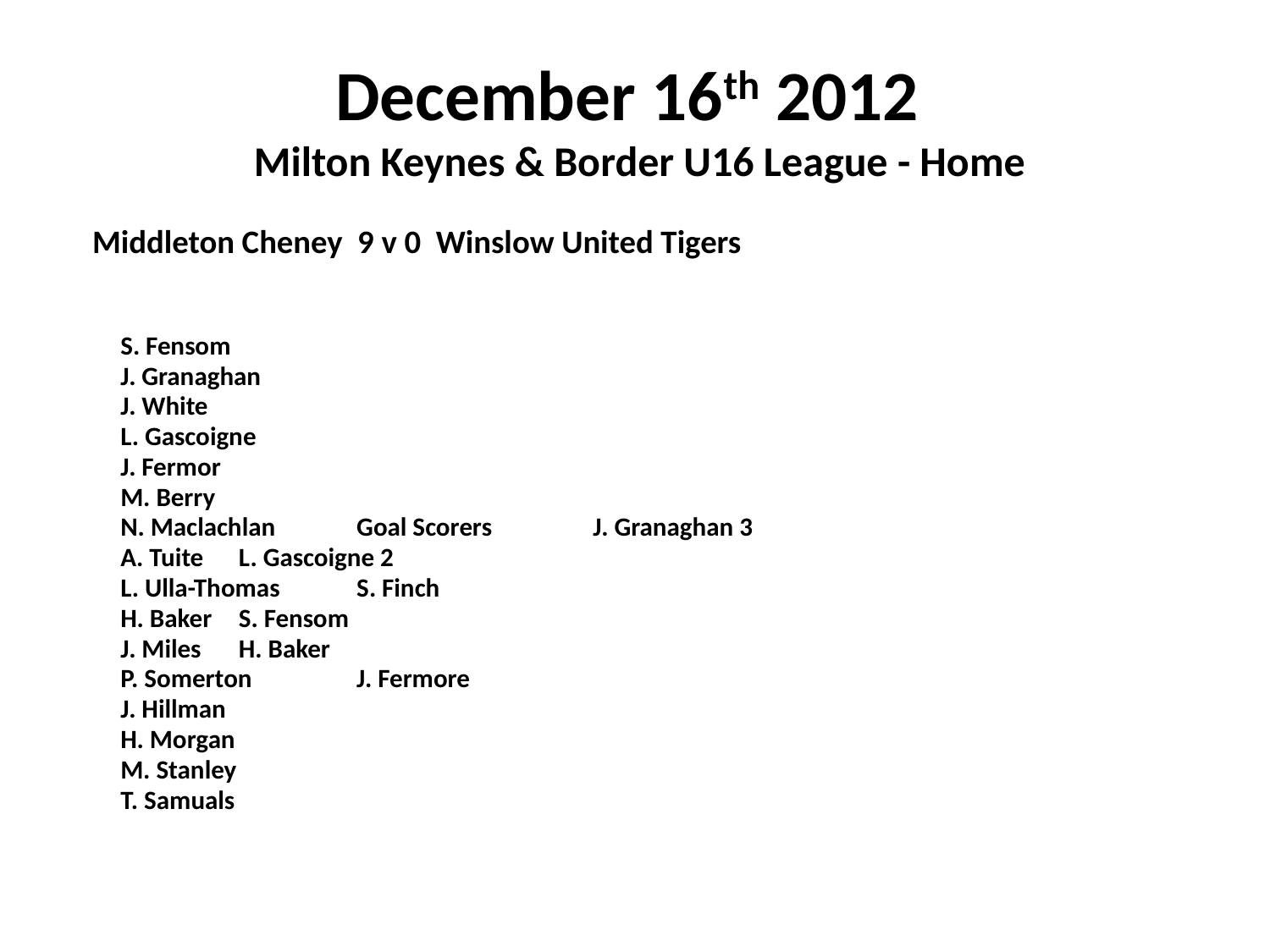

# December 16th 2012 Milton Keynes & Border U16 League - Home
  Middleton Cheney  9 v 0  Winslow United Tigers

	S. Fensom
	J. Granaghan
	J. White
	L. Gascoigne
	J. Fermor
	M. Berry
	N. Maclachlan				Goal Scorers	J. Granaghan 3
	A. Tuite						L. Gascoigne 2
	L. Ulla-Thomas						S. Finch
	H. Baker						S. Fensom
	J. Miles						H. Baker
	P. Somerton						J. Fermore
	J. Hillman
	H. Morgan
	M. Stanley
	T. Samuals